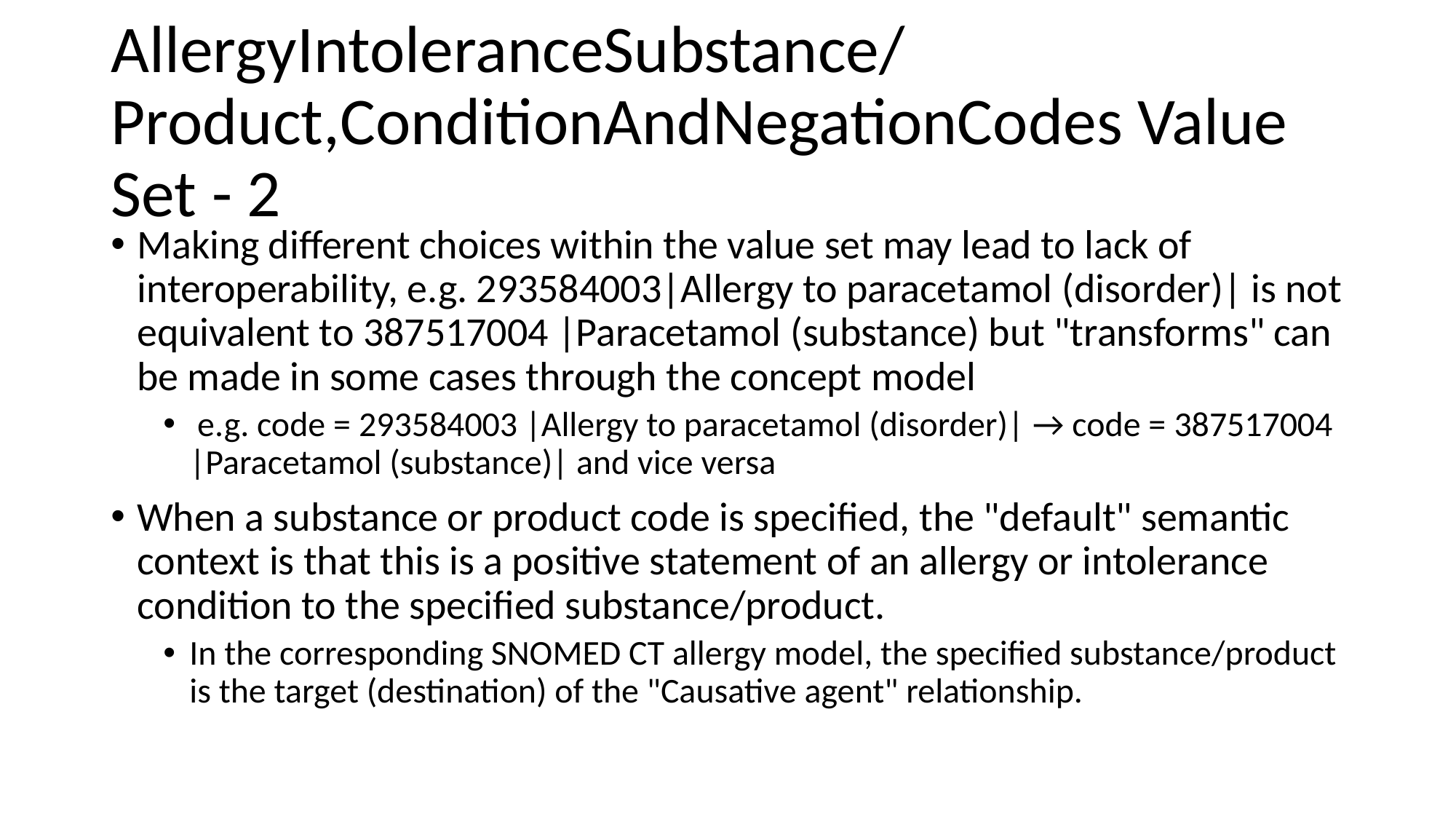

# AllergyIntoleranceSubstance/Product,ConditionAndNegationCodes Value Set - 2
Making different choices within the value set may lead to lack of interoperability, e.g. 293584003|Allergy to paracetamol (disorder)| is not equivalent to 387517004 |Paracetamol (substance) but "transforms" can be made in some cases through the concept model
 e.g. code = 293584003 |Allergy to paracetamol (disorder)| → code = 387517004 |Paracetamol (substance)| and vice versa
When a substance or product code is specified, the "default" semantic context is that this is a positive statement of an allergy or intolerance condition to the specified substance/product.
In the corresponding SNOMED CT allergy model, the specified substance/product is the target (destination) of the "Causative agent" relationship.